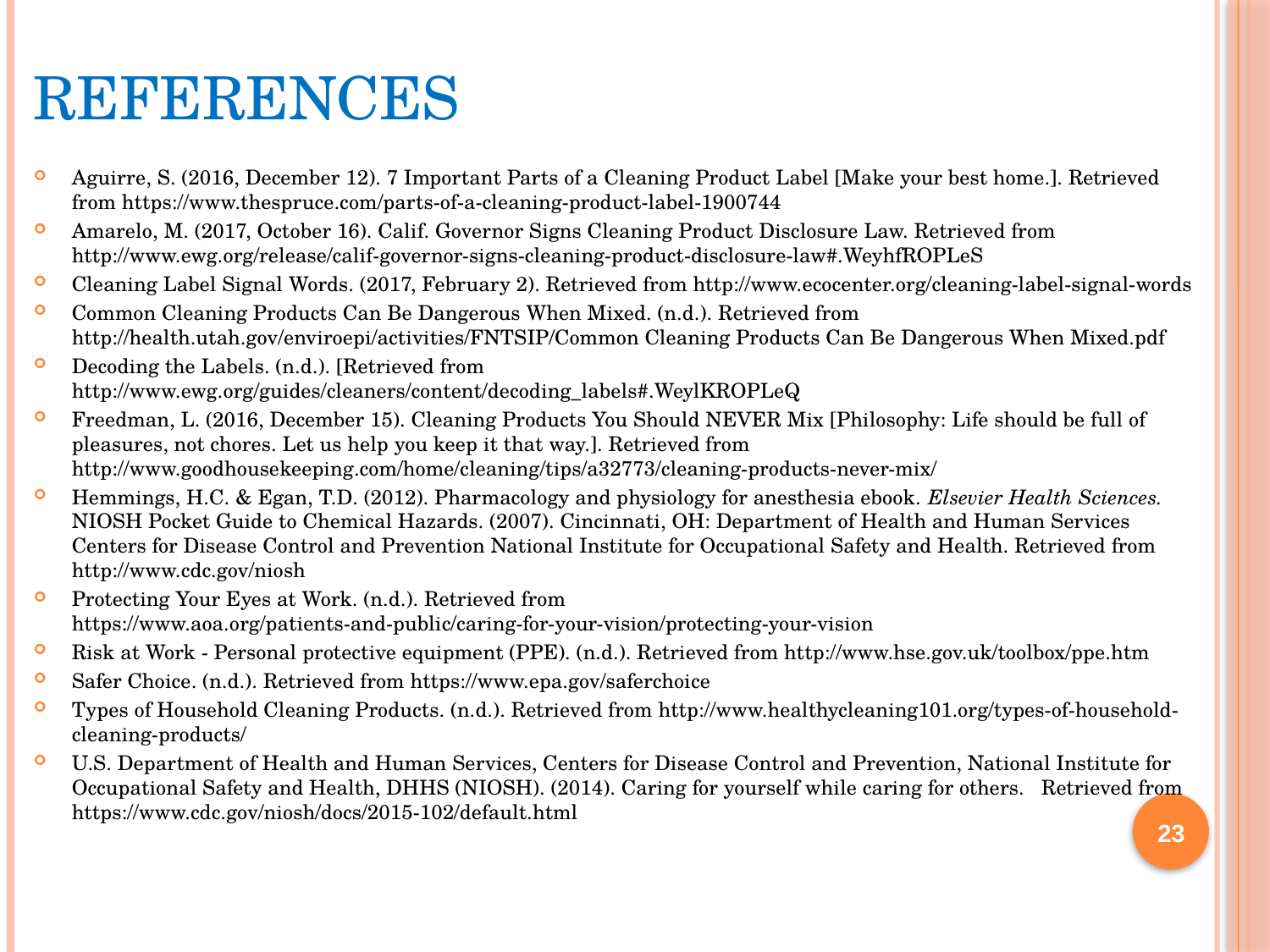

# References
Aguirre, S. (2016, December 12). 7 Important Parts of a Cleaning Product Label [Make your best home.]. Retrieved from https://www.thespruce.com/parts-of-a-cleaning-product-label-1900744
Amarelo, M. (2017, October 16). Calif. Governor Signs Cleaning Product Disclosure Law. Retrieved from http://www.ewg.org/release/calif-governor-signs-cleaning-product-disclosure-law#.WeyhfROPLeS
Cleaning Label Signal Words. (2017, February 2). Retrieved from http://www.ecocenter.org/cleaning-label-signal-words
Common Cleaning Products Can Be Dangerous When Mixed. (n.d.). Retrieved from http://health.utah.gov/enviroepi/activities/FNTSIP/Common Cleaning Products Can Be Dangerous When Mixed.pdf
Decoding the Labels. (n.d.). [Retrieved from http://www.ewg.org/guides/cleaners/content/decoding_labels#.WeylKROPLeQ
Freedman, L. (2016, December 15). Cleaning Products You Should NEVER Mix [Philosophy: Life should be full of pleasures, not chores. Let us help you keep it that way.]. Retrieved from http://www.goodhousekeeping.com/home/cleaning/tips/a32773/cleaning-products-never-mix/
Hemmings, H.C. & Egan, T.D. (2012). Pharmacology and physiology for anesthesia ebook. Elsevier Health Sciences. NIOSH Pocket Guide to Chemical Hazards. (2007). Cincinnati, OH: Department of Health and Human Services Centers for Disease Control and Prevention National Institute for Occupational Safety and Health. Retrieved from http://www.cdc.gov/niosh
Protecting Your Eyes at Work. (n.d.). Retrieved from https://www.aoa.org/patients-and-public/caring-for-your-vision/protecting-your-vision
Risk at Work - Personal protective equipment (PPE). (n.d.). Retrieved from http://www.hse.gov.uk/toolbox/ppe.htm
Safer Choice. (n.d.). Retrieved from https://www.epa.gov/saferchoice
Types of Household Cleaning Products. (n.d.). Retrieved from http://www.healthycleaning101.org/types-of-household-cleaning-products/
U.S. Department of Health and Human Services, Centers for Disease Control and Prevention, National Institute for Occupational Safety and Health, DHHS (NIOSH). (2014). Caring for yourself while caring for others.   Retrieved from https://www.cdc.gov/niosh/docs/2015-102/default.html

23